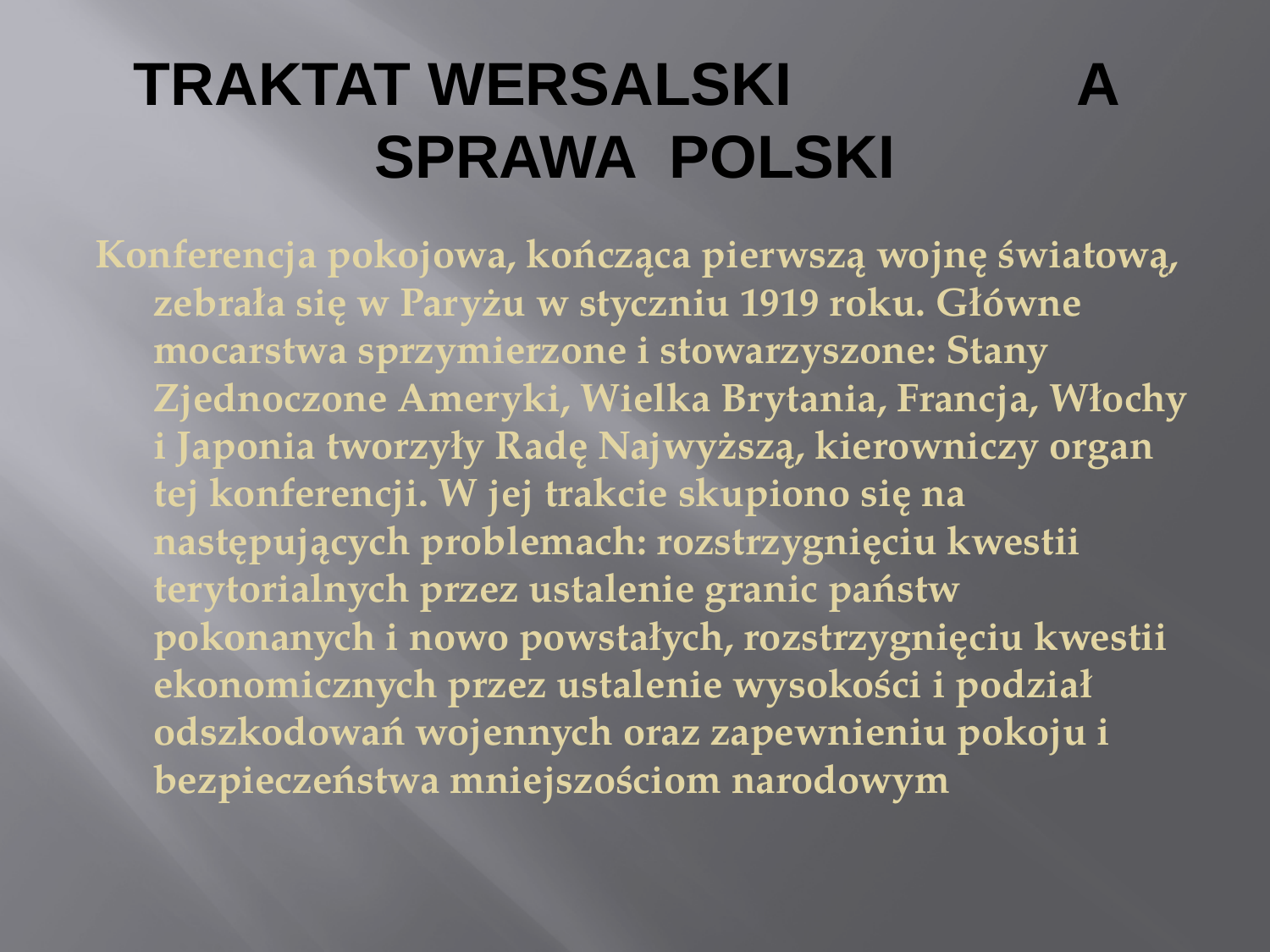

# TRAKTAT WERSALSKI                 A  SPRAWA  POLSKI
Konferencja pokojowa, kończąca pierwszą wojnę światową, zebrała się w Paryżu w styczniu 1919 roku. Główne mocarstwa sprzymierzone i stowarzyszone: Stany Zjednoczone Ameryki, Wielka Brytania, Francja, Włochy i Japonia tworzyły Radę Najwyższą, kierowniczy organ tej konferencji. W jej trakcie skupiono się na następujących problemach: rozstrzygnięciu kwestii terytorialnych przez ustalenie granic państw pokonanych i nowo powstałych, rozstrzygnięciu kwestii ekonomicznych przez ustalenie wysokości i podział odszkodowań wojennych oraz zapewnieniu pokoju i bezpieczeństwa mniejszościom narodowym